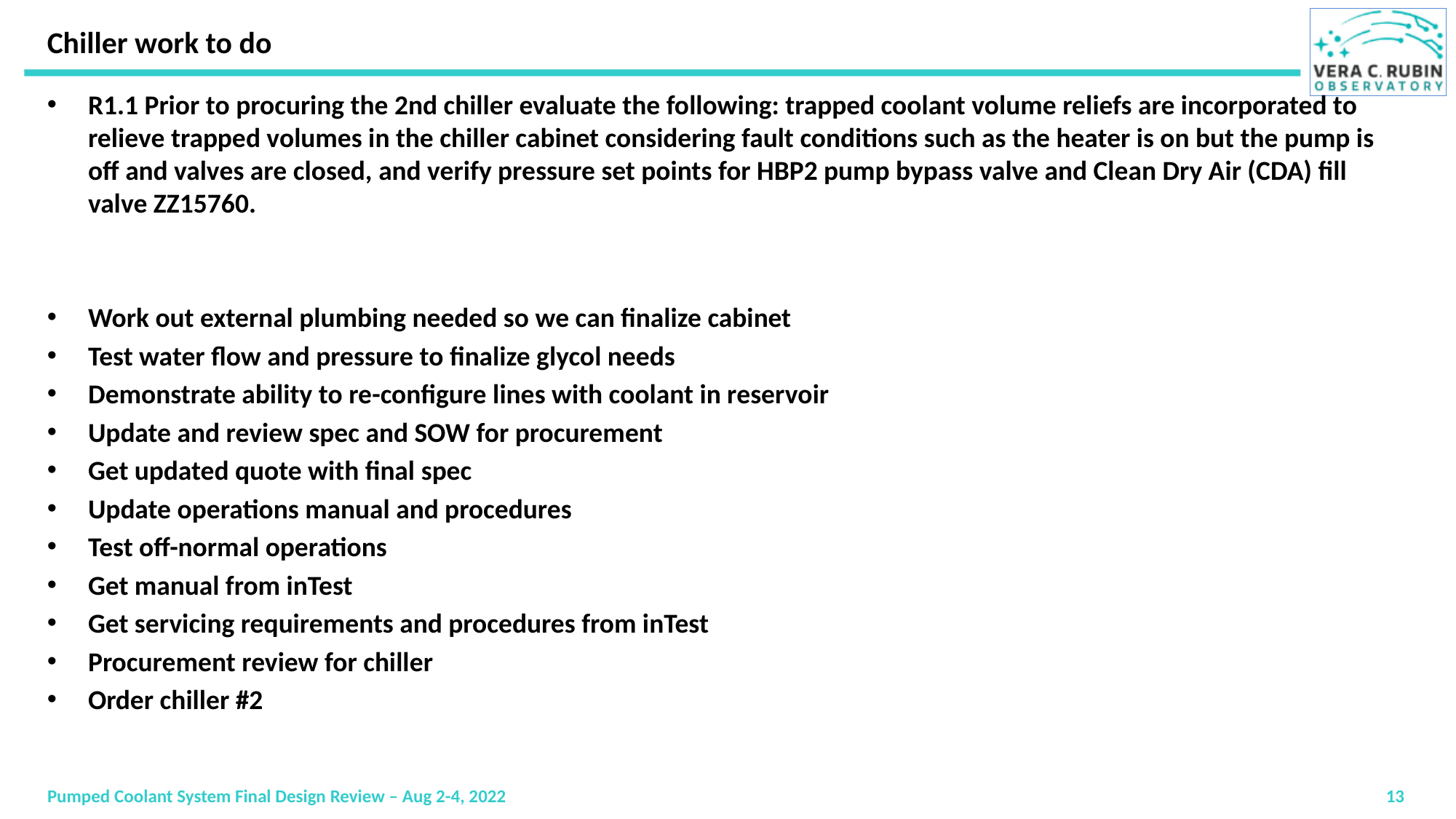

# Chiller work to do
R1.1 Prior to procuring the 2nd chiller evaluate the following: trapped coolant volume reliefs are incorporated to relieve trapped volumes in the chiller cabinet considering fault conditions such as the heater is on but the pump is off and valves are closed, and verify pressure set points for HBP2 pump bypass valve and Clean Dry Air (CDA) fill valve ZZ15760.

Work out external plumbing needed so we can finalize cabinet
Test water flow and pressure to finalize glycol needs
Demonstrate ability to re-configure lines with coolant in reservoir
Update and review spec and SOW for procurement
Get updated quote with final spec
Update operations manual and procedures
Test off-normal operations
Get manual from inTest
Get servicing requirements and procedures from inTest
Procurement review for chiller
Order chiller #2

Pumped Coolant System Final Design Review – Aug 2-4, 2022
13